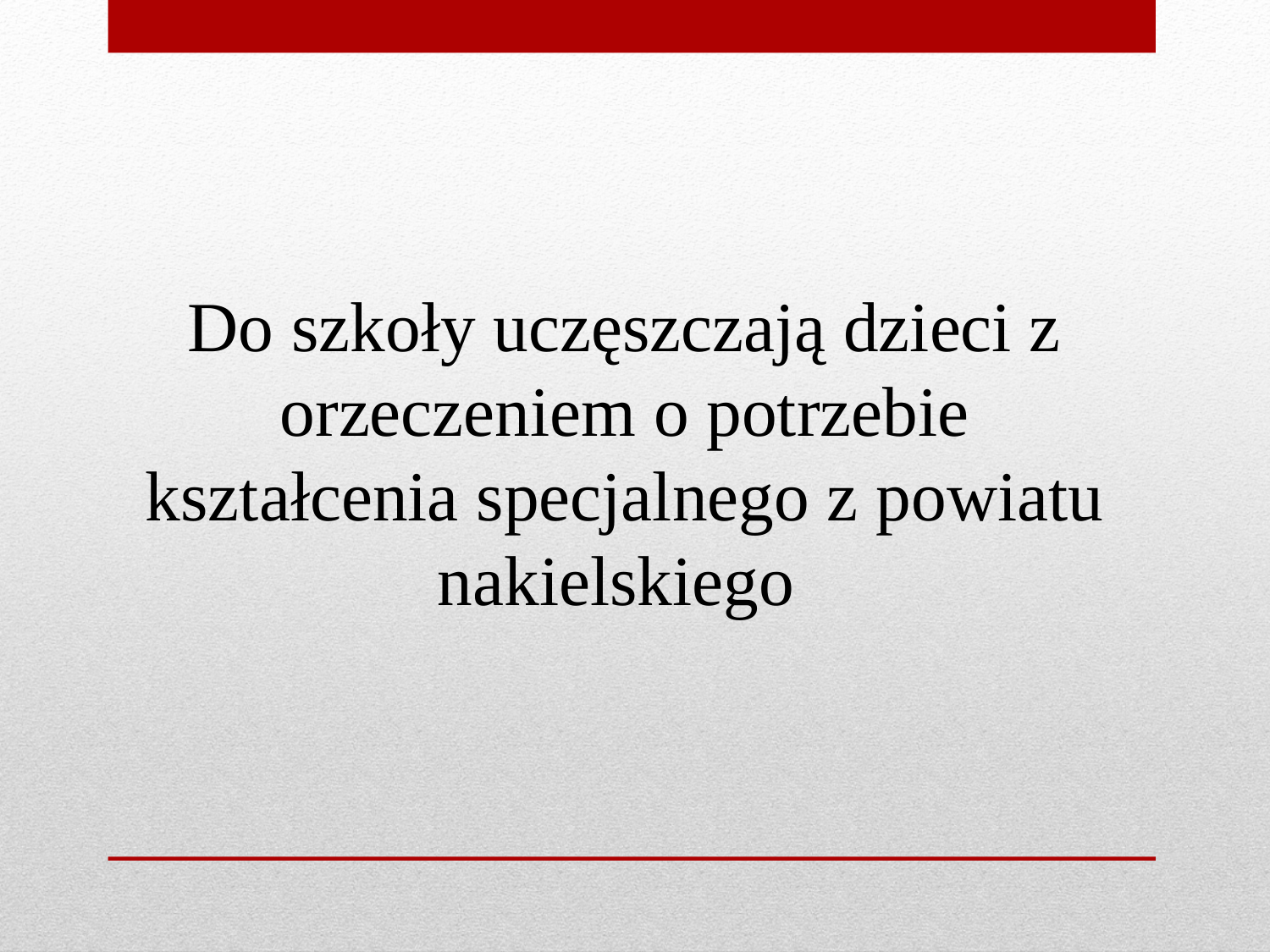

# Do szkoły uczęszczają dzieci z orzeczeniem o potrzebie kształcenia specjalnego z powiatu nakielskiego